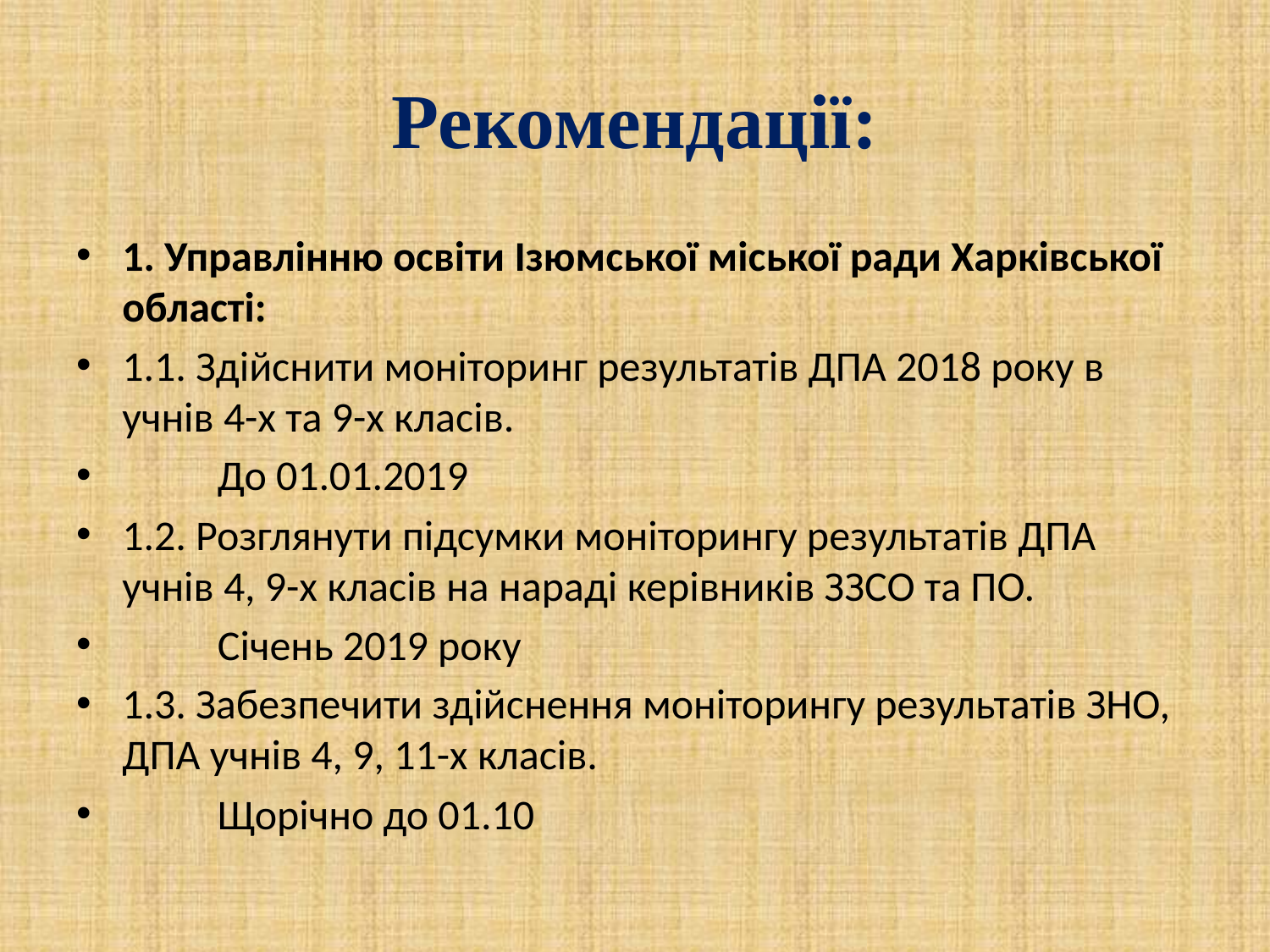

# Рекомендації:
1. Управлінню освіти Ізюмської міської ради Харківської області:
1.1. Здійснити моніторинг результатів ДПА 2018 року в учнів 4-х та 9-х класів.
						До 01.01.2019
1.2. Розглянути підсумки моніторингу результатів ДПА учнів 4, 9-х класів на нараді керівників ЗЗСО та ПО.
						Січень 2019 року
1.3. Забезпечити здійснення моніторингу результатів ЗНО, ДПА учнів 4, 9, 11-х класів.
						Щорічно до 01.10